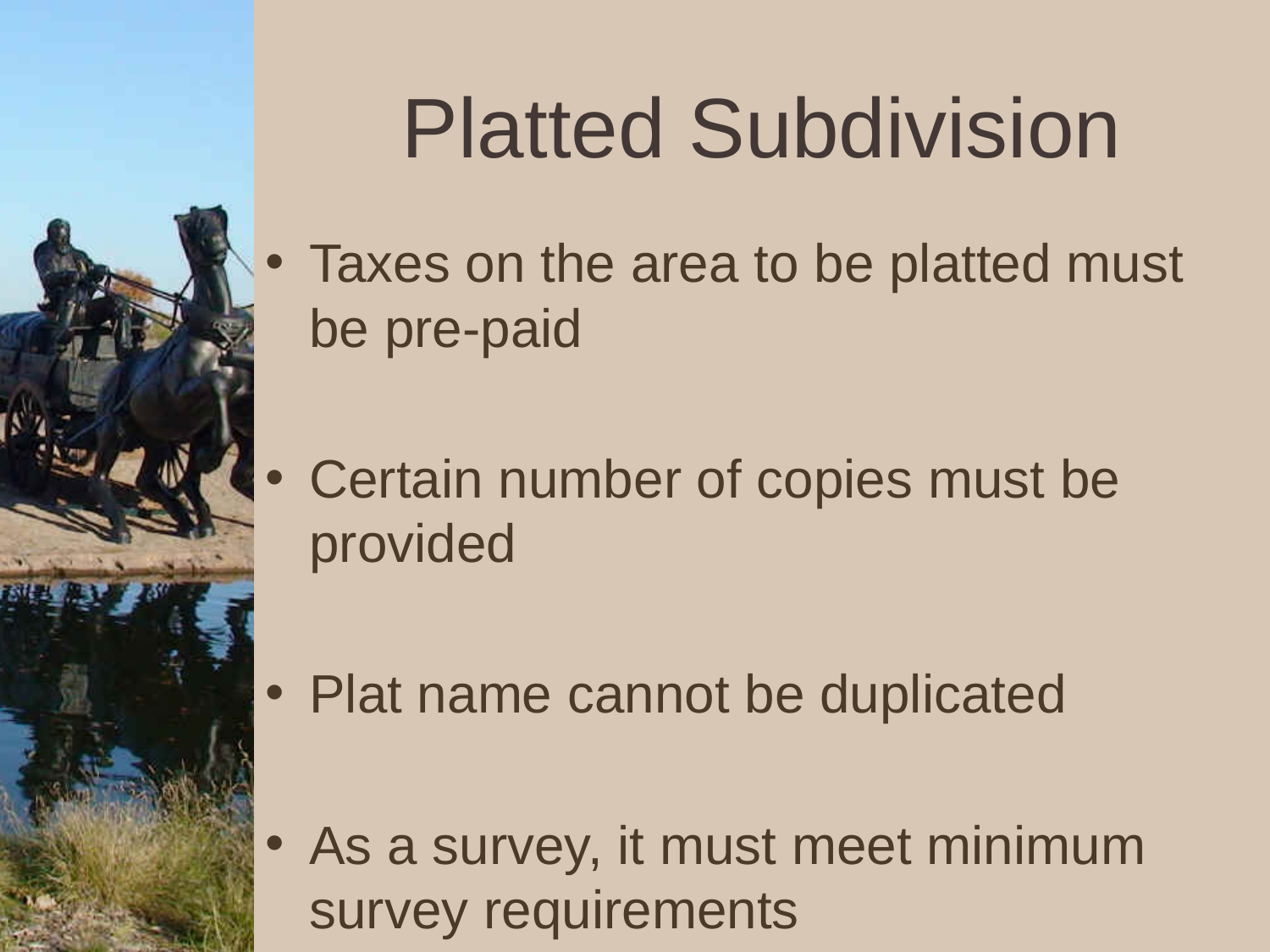

# Platted Subdivision
Taxes on the area to be platted must be pre-paid

Certain number of copies must be provided

Plat name cannot be duplicated

As a survey, it must meet minimum survey requirements